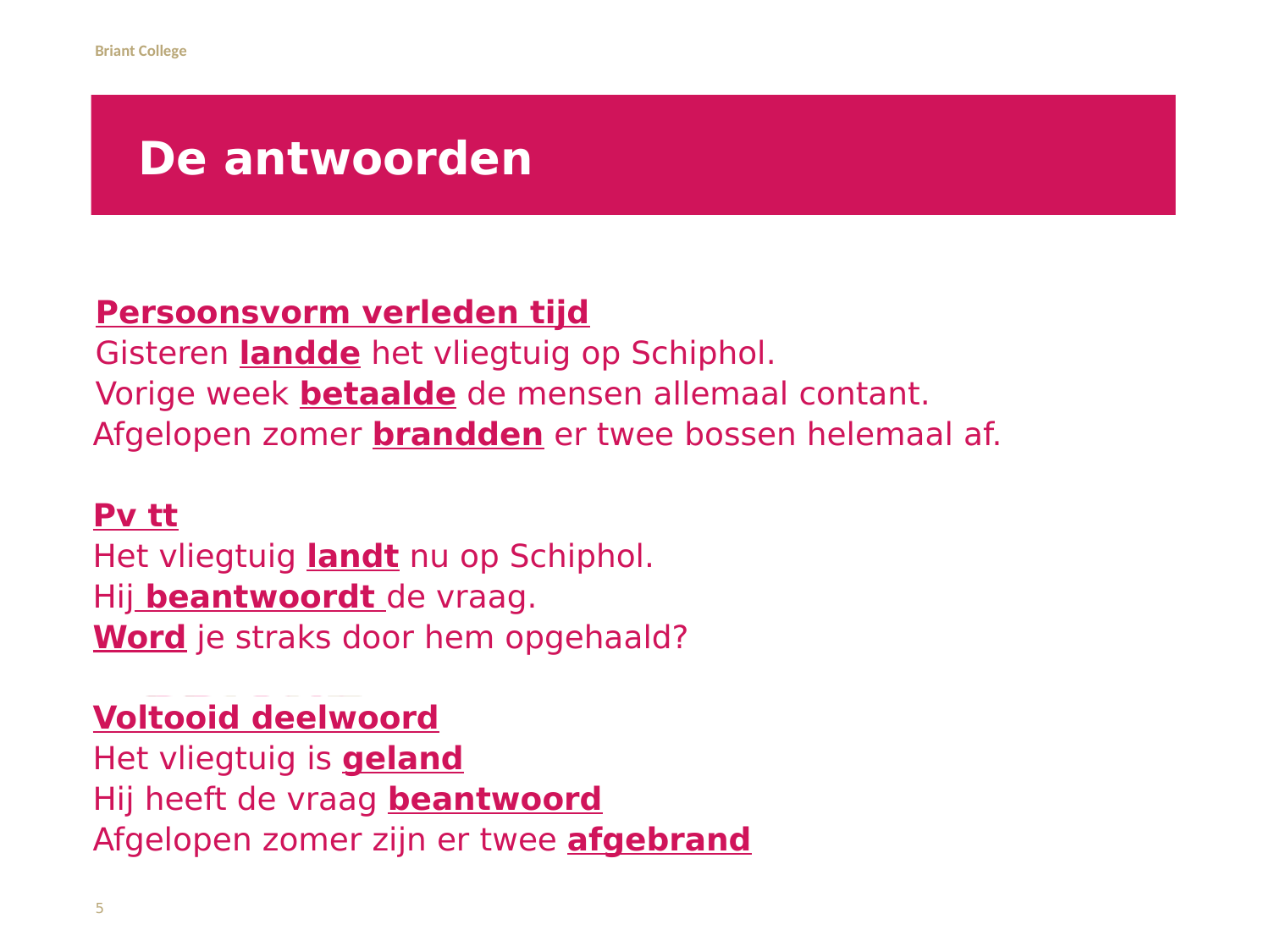

# De antwoorden

Persoonsvorm verleden tijd
Gisteren landde het vliegtuig op Schiphol.
Vorige week betaalde de mensen allemaal contant.
Afgelopen zomer brandden er twee bossen helemaal af.

Pv tt
Het vliegtuig landt nu op Schiphol.
Hij beantwoordt de vraag.
Word je straks door hem opgehaald?

Voltooid deelwoord
Het vliegtuig is geland
Hij heeft de vraag beantwoord
Afgelopen zomer zijn er twee afgebrand

5